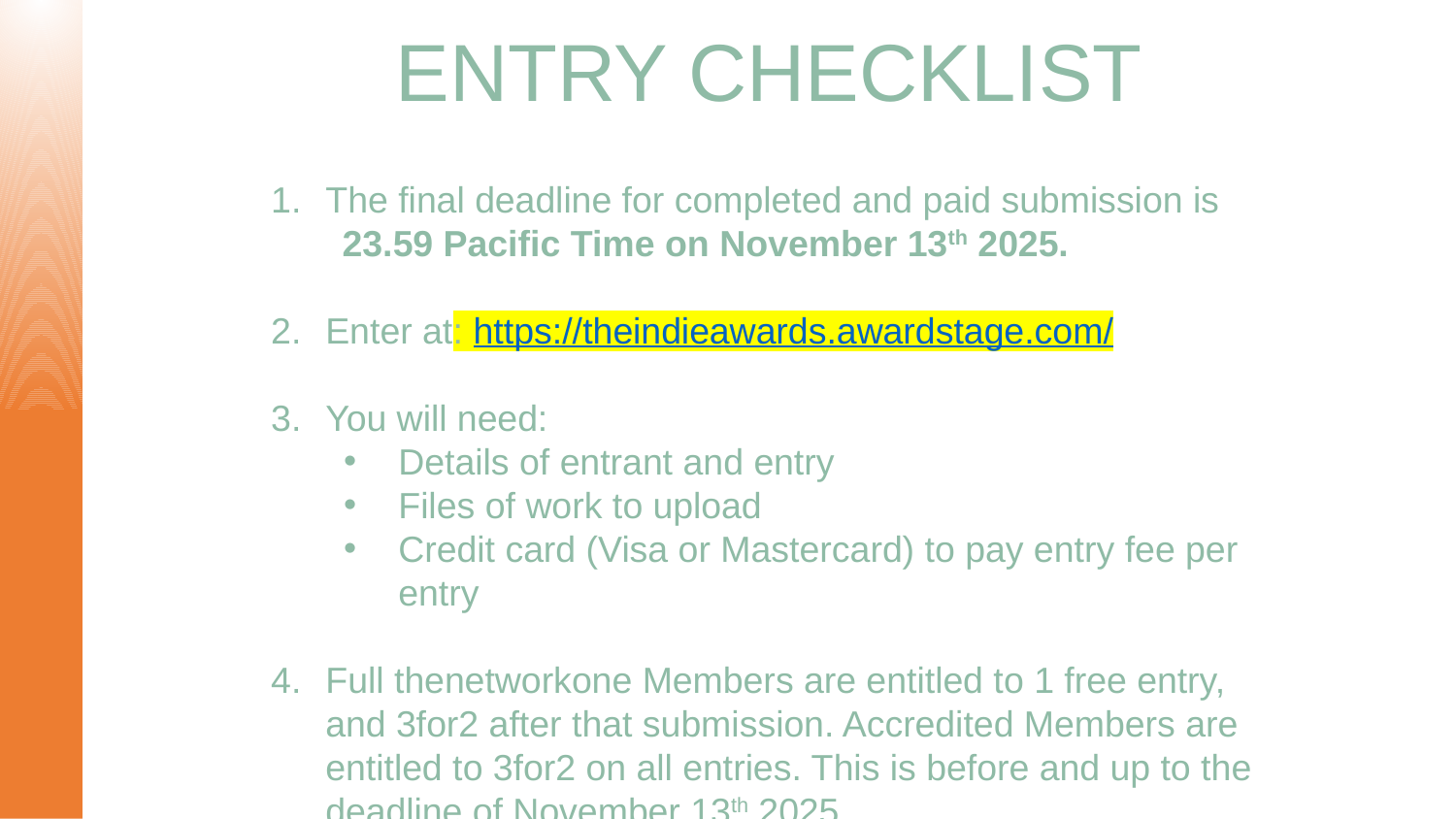

# ENTRY CHECKLIST
The final deadline for completed and paid submission is
       23.59 Pacific Time on November 13th 2025.

Enter at: https://theindieawards.awardstage.com/

You will need:
Details of entrant and entry
Files of work to upload
Credit card (Visa or Mastercard) to pay entry fee per entry

Full thenetworkone Members are entitled to 1 free entry, and 3for2 after that submission. Accredited Members are entitled to 3for2 on all entries. This is before and up to the deadline of November 13th 2025.